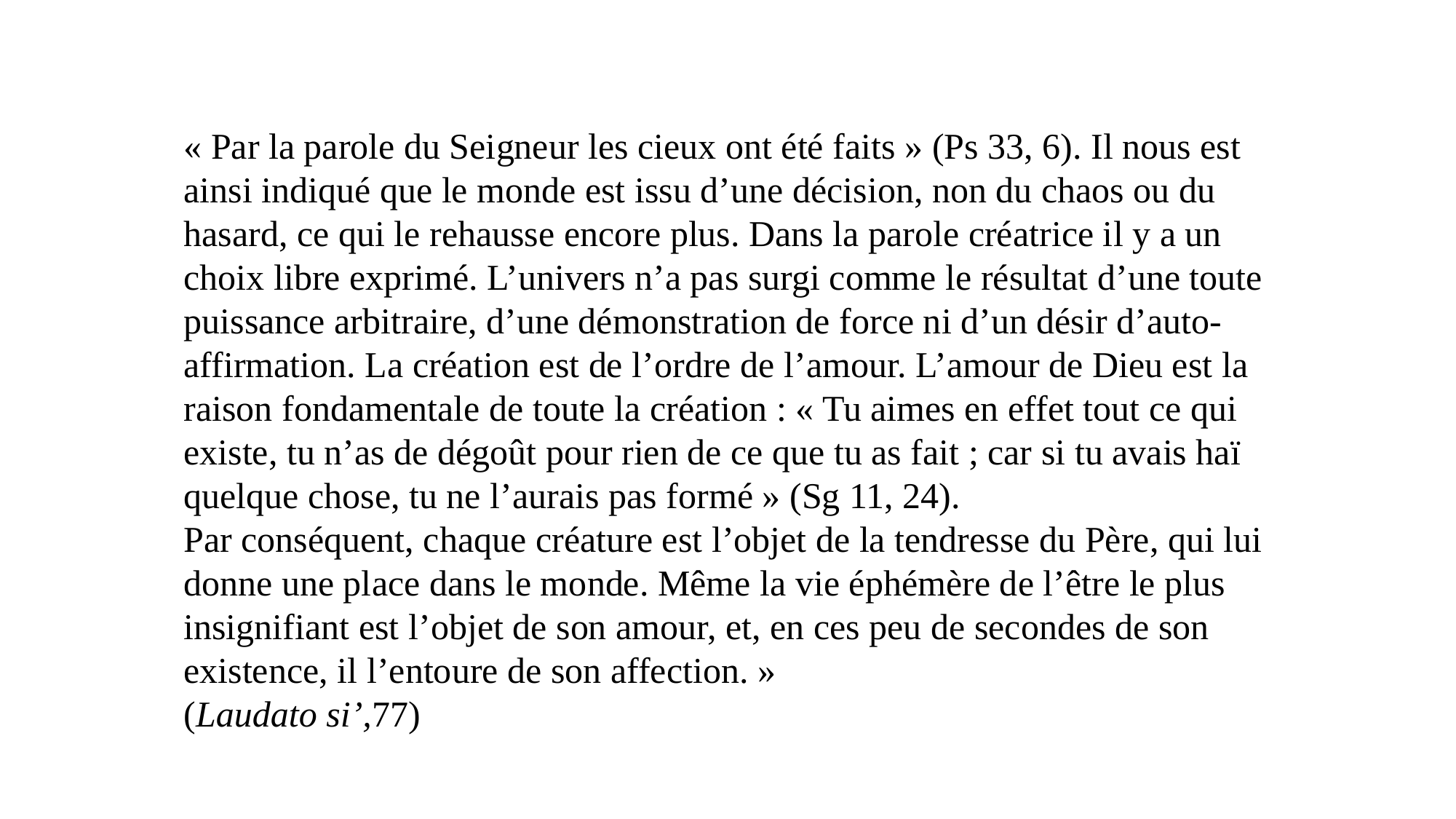

« Par la parole du Seigneur les cieux ont été faits » (Ps 33, 6). Il nous est ainsi indiqué que le monde est issu d’une décision, non du chaos ou du hasard, ce qui le rehausse encore plus. Dans la parole créatrice il y a un choix libre exprimé. L’univers n’a pas surgi comme le résultat d’une toute puissance arbitraire, d’une démonstration de force ni d’un désir d’auto-affirmation. La création est de l’ordre de l’amour. L’amour de Dieu est la raison fondamentale de toute la création : « Tu aimes en effet tout ce qui existe, tu n’as de dégoût pour rien de ce que tu as fait ; car si tu avais haï quelque chose, tu ne l’aurais pas formé » (Sg 11, 24).
Par conséquent, chaque créature est l’objet de la tendresse du Père, qui lui donne une place dans le monde. Même la vie éphémère de l’être le plus insignifiant est l’objet de son amour, et, en ces peu de secondes de son existence, il l’entoure de son affection. »
(Laudato si’,77)